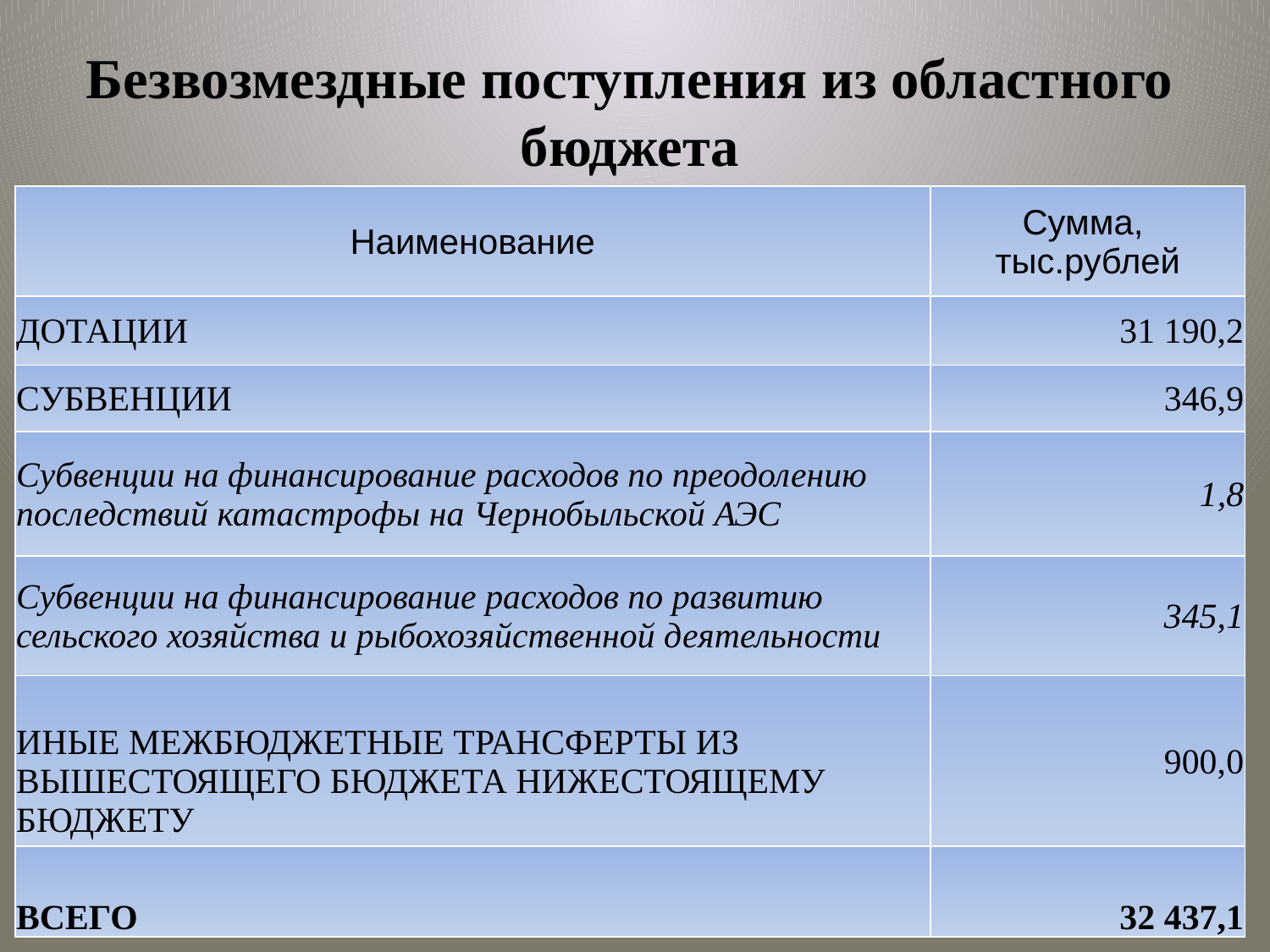

Безвозмездные поступления из областного бюджета
| Наименование | Сумма, тыс.рублей |
| --- | --- |
| ДОТАЦИИ | 31 190,2 |
| СУБВЕНЦИИ | 346,9 |
| Субвенции на финансирование расходов по преодолению последствий катастрофы на Чернобыльской АЭС | 1,8 |
| Субвенции на финансирование расходов по развитию сельского хозяйства и рыбохозяйственной деятельности | 345,1 |
| ИНЫЕ МЕЖБЮДЖЕТНЫЕ ТРАНСФЕРТЫ ИЗ ВЫШЕСТОЯЩЕГО БЮДЖЕТА НИЖЕСТОЯЩЕМУ БЮДЖЕТУ | 900,0 |
| ВСЕГО | 32 437,1 |